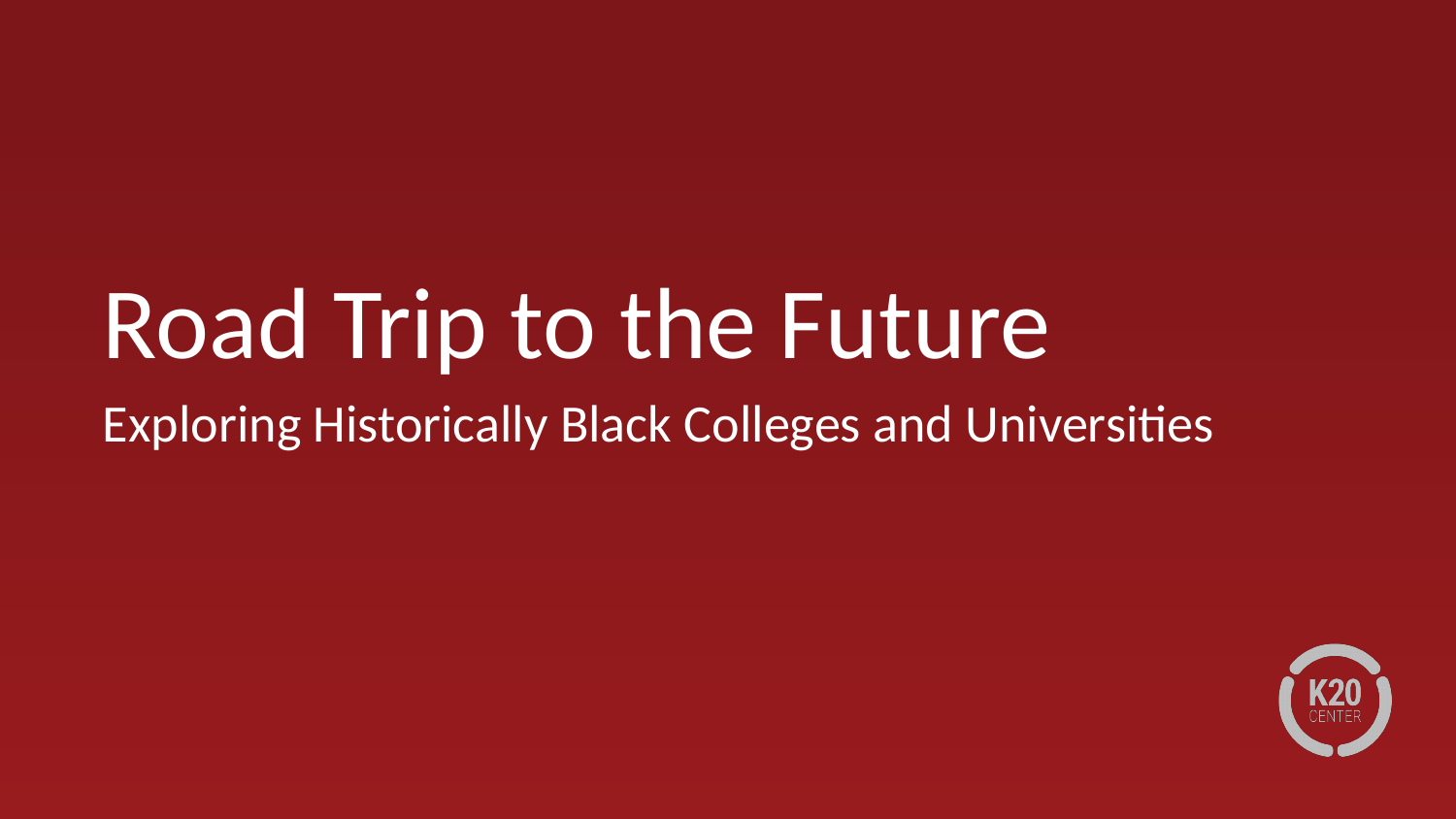

# Road Trip to the Future
Exploring Historically Black Colleges and Universities